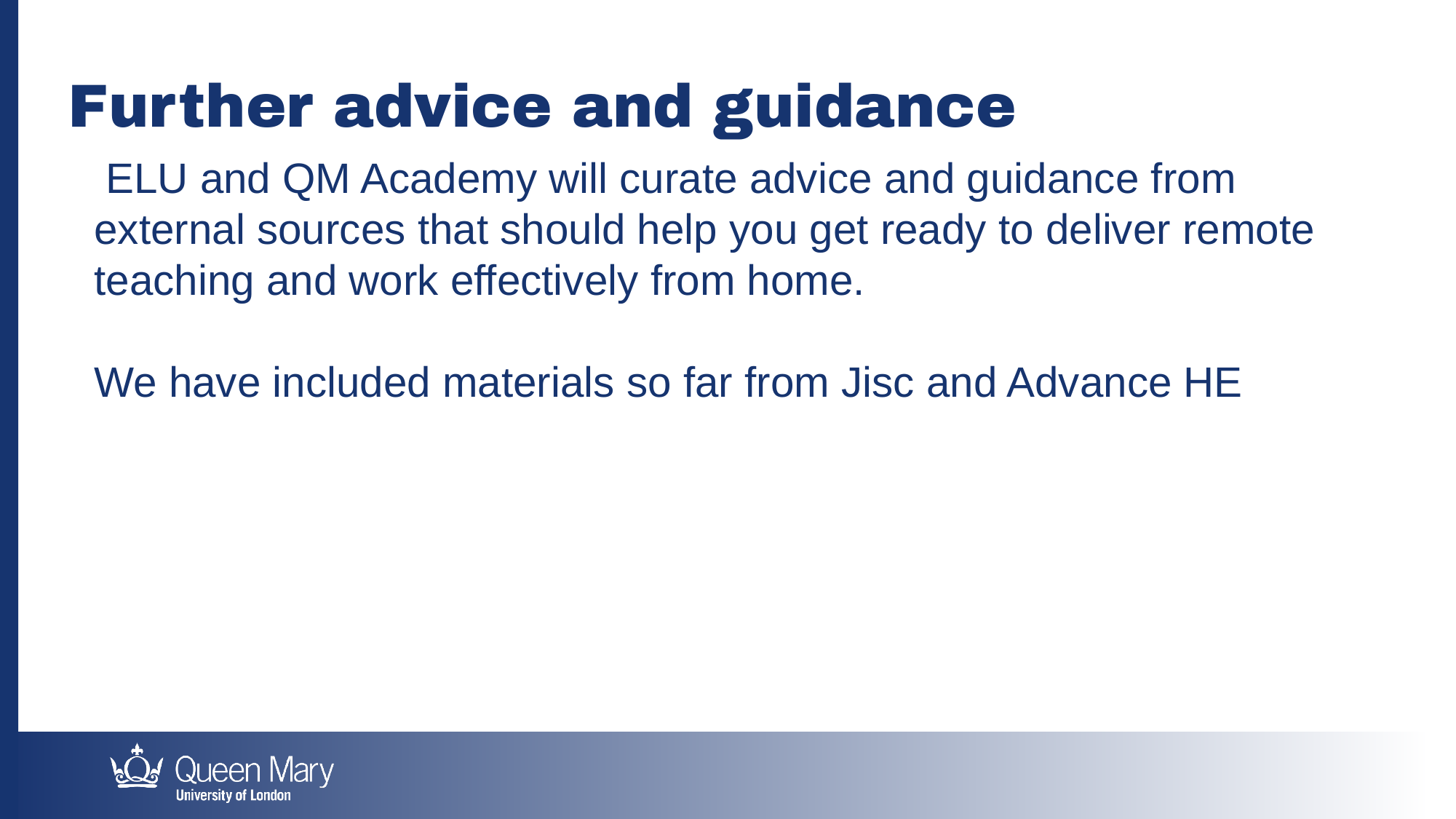

Further advice and guidance
 ELU and QM Academy will curate advice and guidance from external sources that should help you get ready to deliver remote teaching and work effectively from home.

We have included materials so far from Jisc and Advance HE